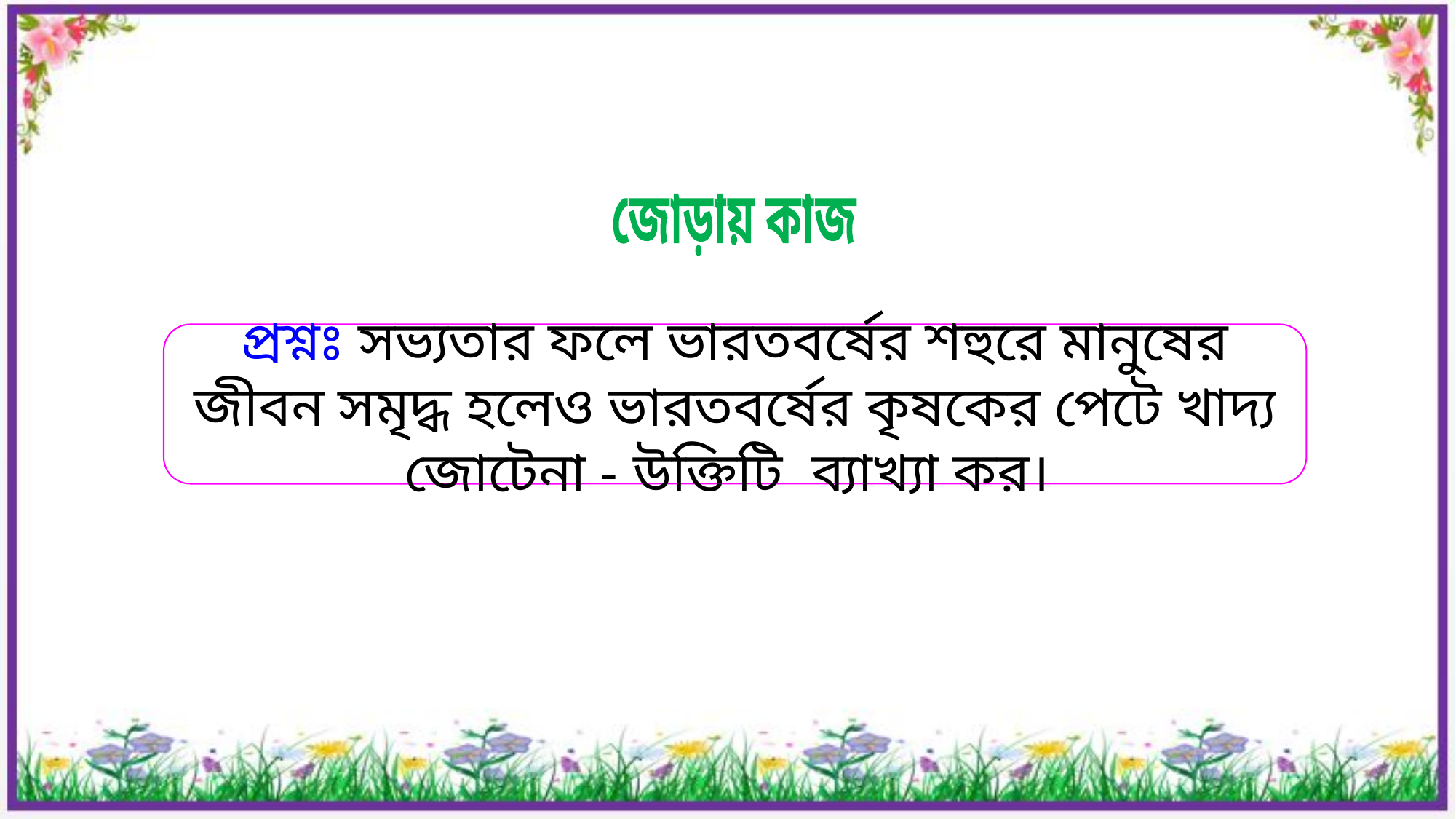

জোড়ায় কাজ
প্রশ্নঃ সভ্যতার ফলে ভারতবর্ষের শহুরে মানুষের জীবন সমৃদ্ধ হলেও ভারতবর্ষের কৃষকের পেটে খাদ্য জোটেনা - উক্তিটি  ব্যাখ্যা কর।